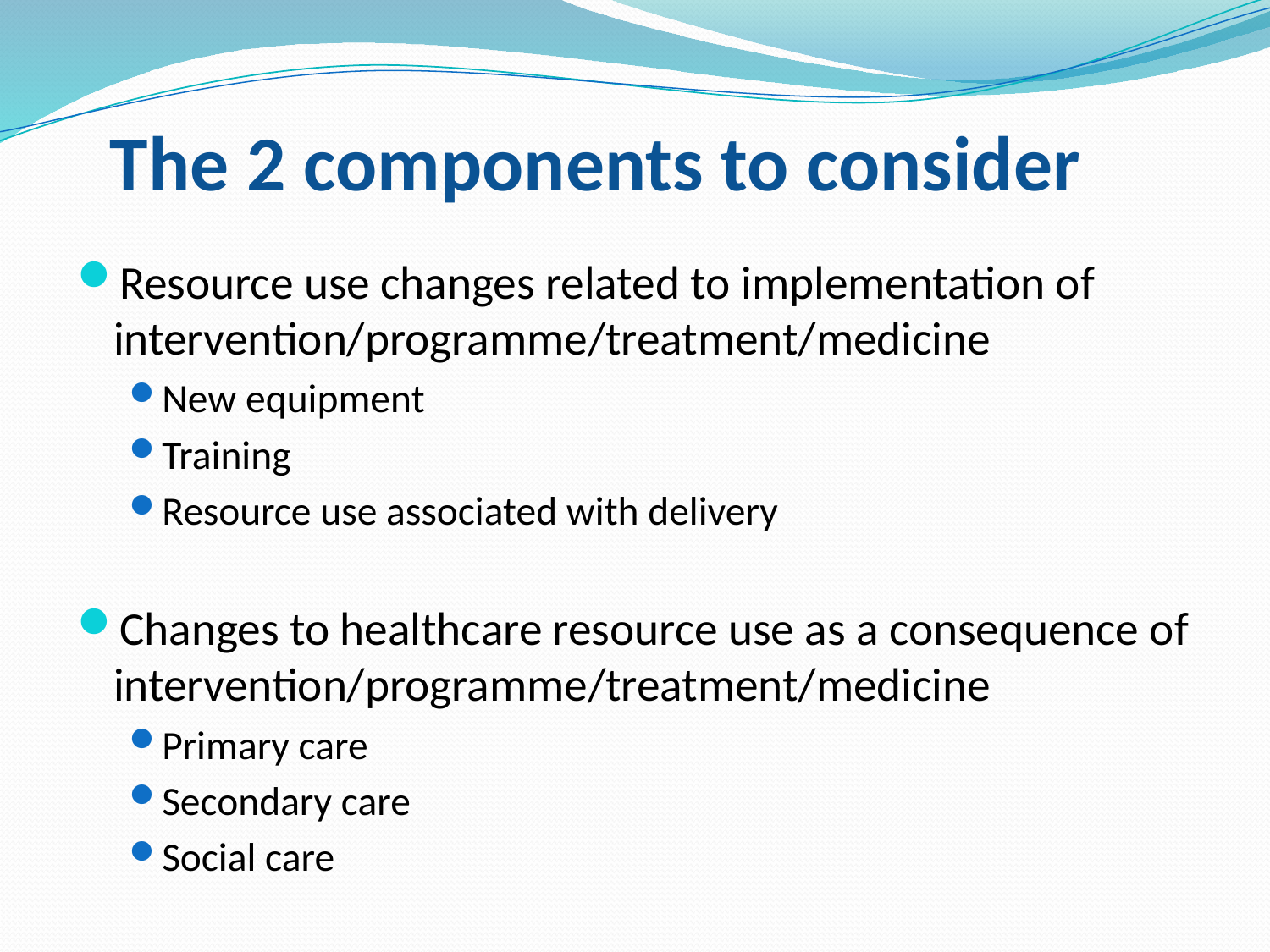

# The 2 components to consider
Resource use changes related to implementation of  intervention/programme/treatment/medicine
New equipment
Training
Resource use associated with delivery

Changes to healthcare resource use as a consequence of intervention/programme/treatment/medicine
Primary care
Secondary care
Social care